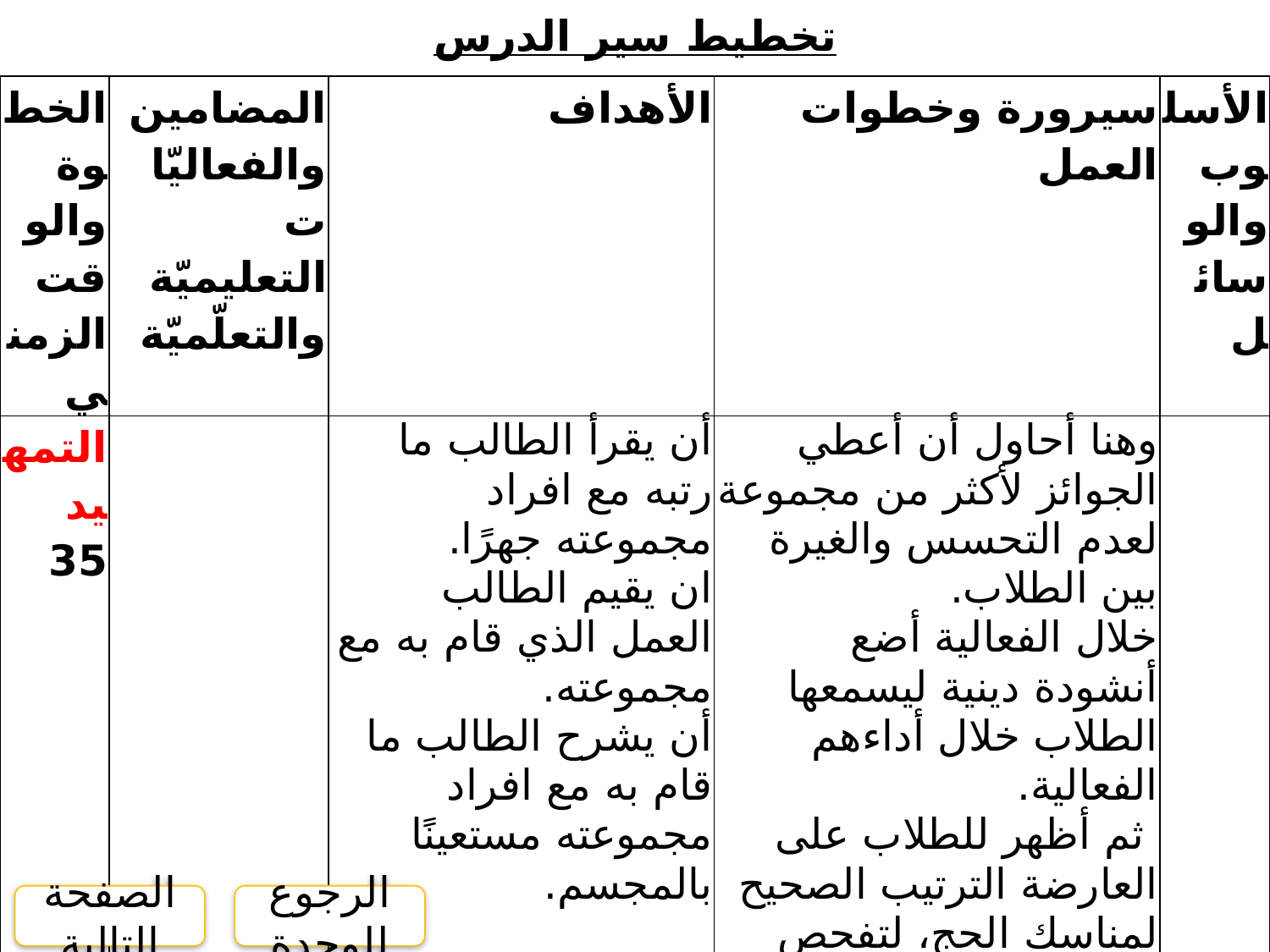

تخطيط سير الدرس
| الخطوة والوقت الزمني | المضامين والفعاليّات التعليميّة والتعلّميّة | الأهداف | سيرورة وخطوات العمل | الأسلوب والوسائل |
| --- | --- | --- | --- | --- |
| التمهيد 35 |  | أن يقرأ الطالب ما رتبه مع افراد مجموعته جهرًا. ان يقيم الطالب العمل الذي قام به مع مجموعته. أن يشرح الطالب ما قام به مع افراد مجموعته مستعينًا بالمجسم. | وهنا أحاول أن أعطي الجوائز لأكثر من مجموعة لعدم التحسس والغيرة بين الطلاب. خلال الفعالية أضع أنشودة دينية ليسمعها الطلاب خلال أداءهم الفعالية. ثم أظهر للطلاب على العارضة الترتيب الصحيح لمناسك الحج، لتفحص كل مجموعة إن كانت إجابتها صحيحه أم لا، وتعطي كل مجموعة علامة لنفسها على الأداء والإجابة والتعاون. ثم يعرض أحد أفراد المجموعة ما اتمه مع مجموعته ويشرحه مستعينًا بالمجسم. |  |
الصفحة التالية
الرجوع للوحدة